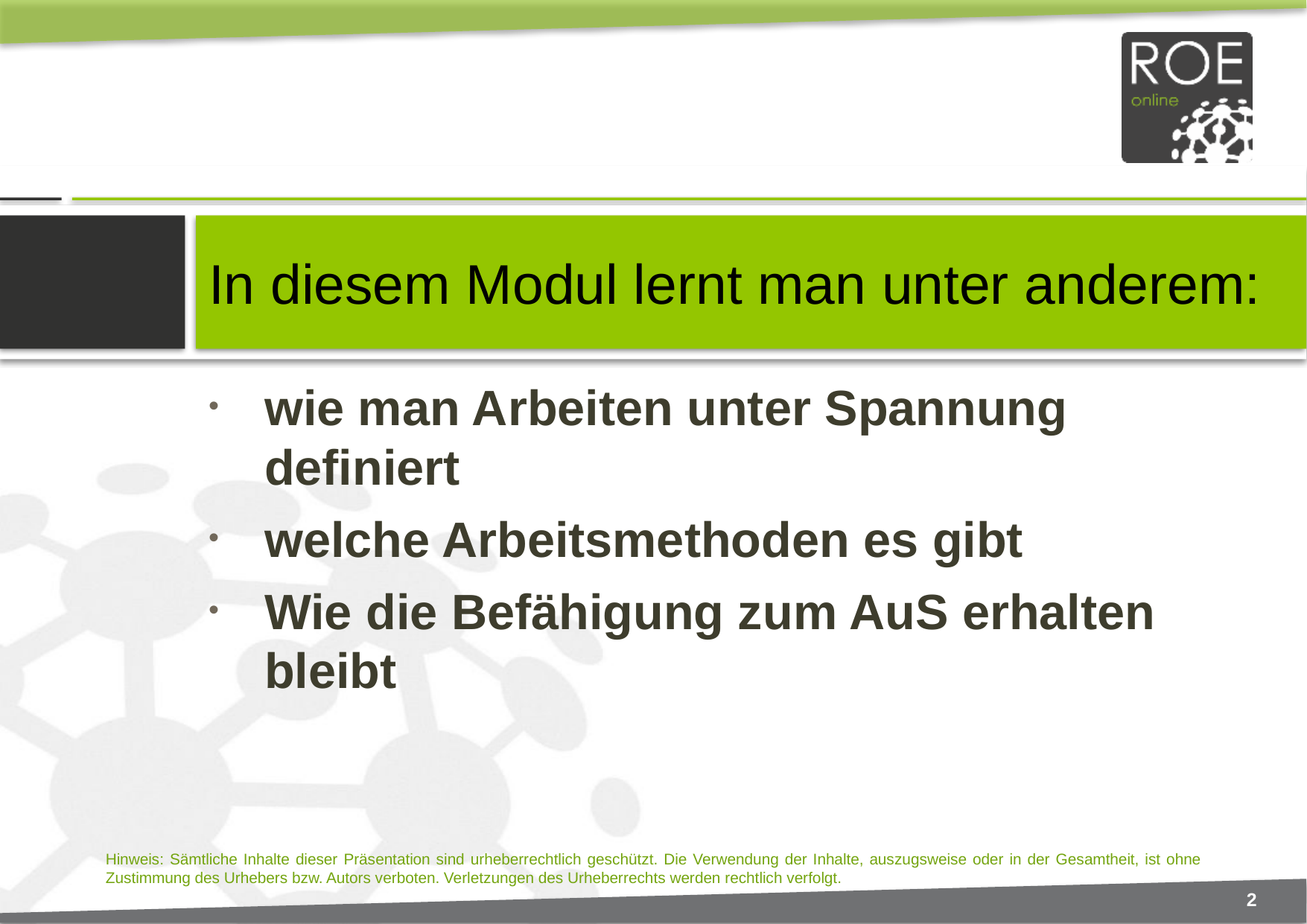

# In diesem Modul lernt man unter anderem:
wie man Arbeiten unter Spannung definiert
welche Arbeitsmethoden es gibt
Wie die Befähigung zum AuS erhalten bleibt

2
Hinweis: Sämtliche Inhalte dieser Präsentation sind urheberrechtlich geschützt. Die Verwendung der Inhalte, auszugsweise oder in der Gesamtheit, ist ohne Zustimmung des Urhebers bzw. Autors verboten. Verletzungen des Urheberrechts werden rechtlich verfolgt.